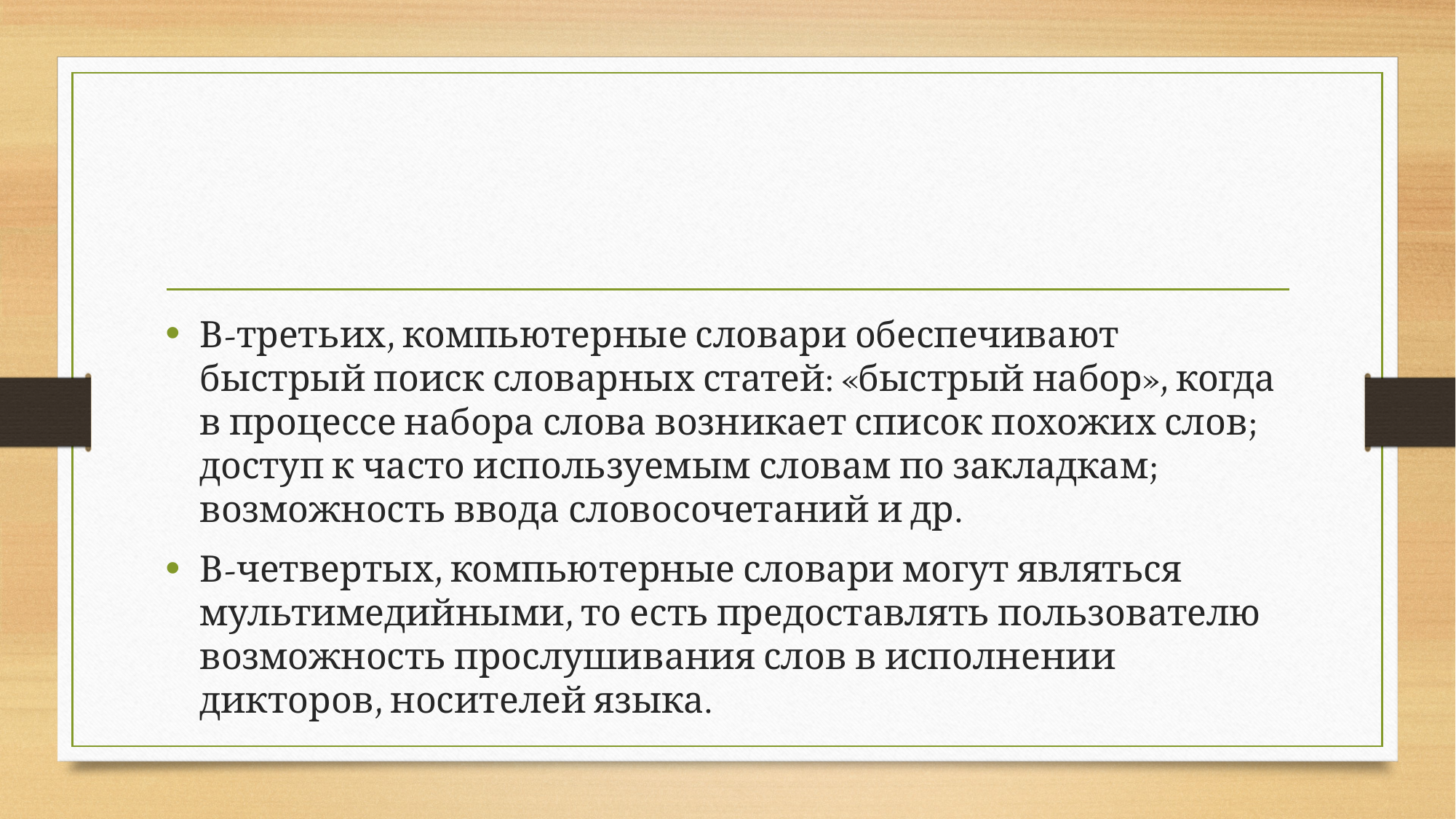

В-третьих, компьютерные словари обеспечивают быстрый поиск словарных статей: «быстрый набор», когда в процессе набора слова возникает список похожих слов; доступ к часто используемым словам по закладкам; возможность ввода словосочетаний и др.
В-четвертых, компьютерные словари могут являться мультимедийными, то есть предоставлять пользователю возможность прослушивания слов в исполнении дикторов, носителей языка.